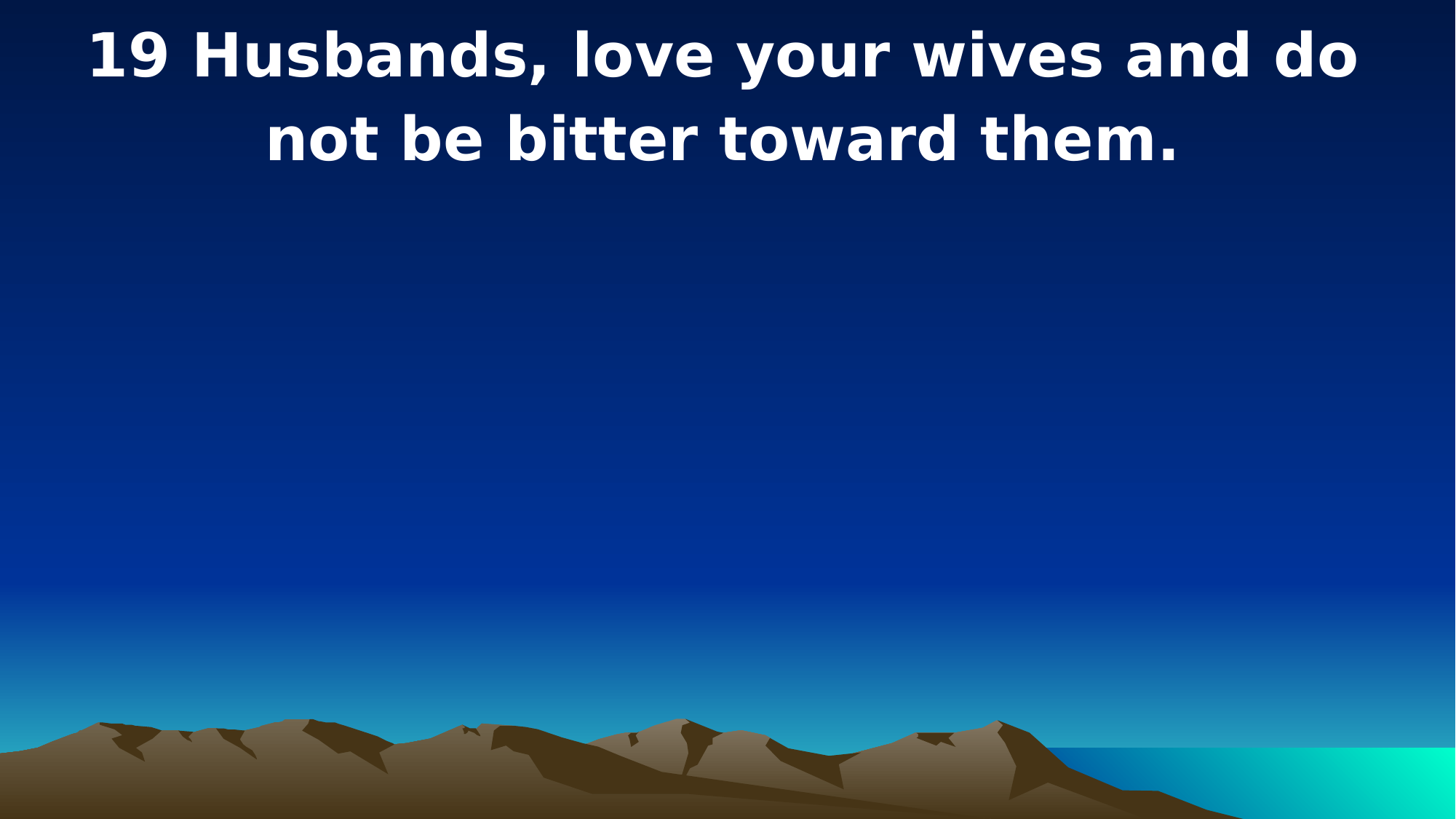

19 Husbands, love your wives and do not be bitter toward them.